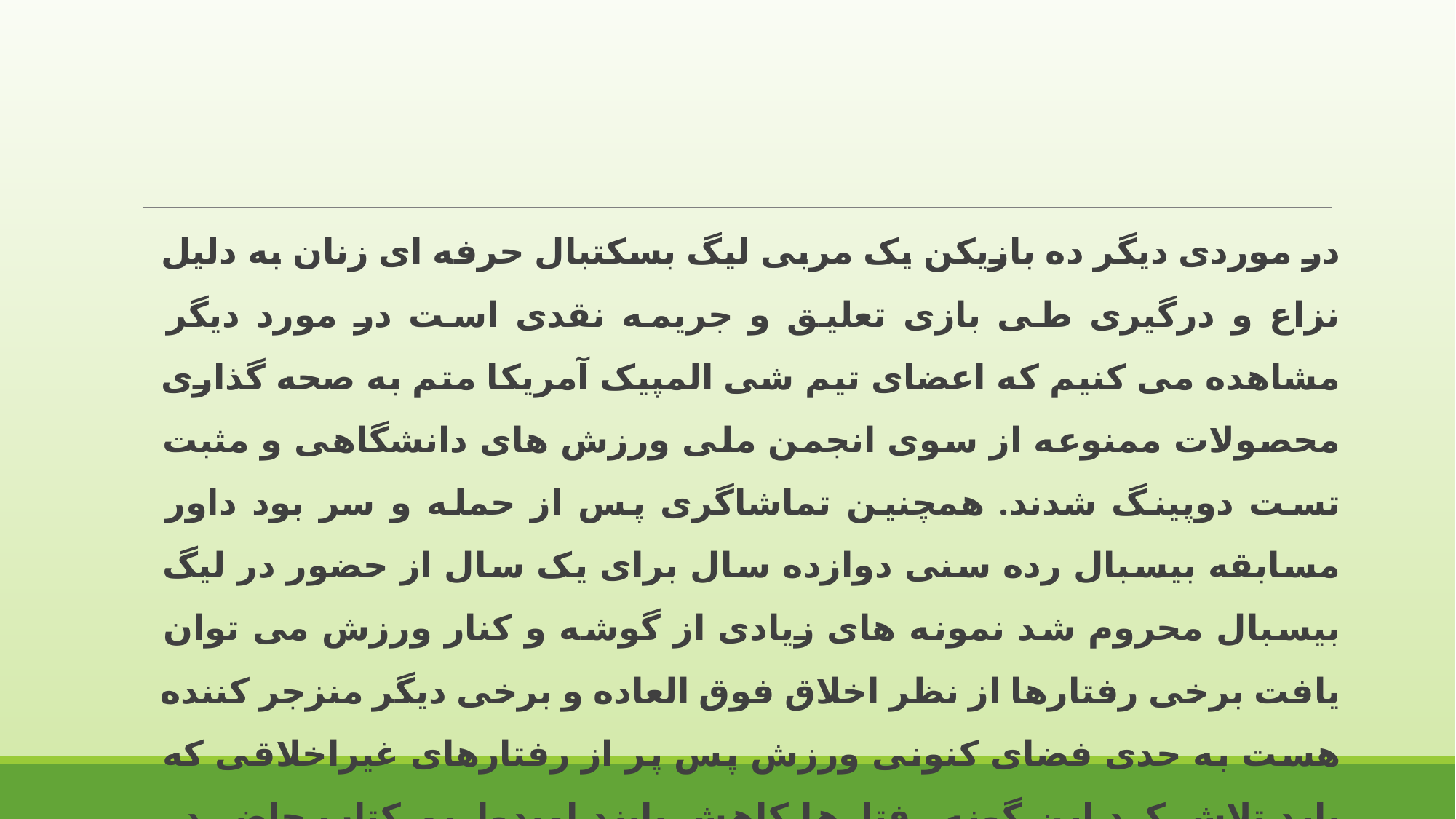

در موردی دیگر ده بازیکن یک مربی لیگ بسکتبال حرفه ای زنان به دلیل نزاع و درگیری طی بازی تعلیق و جریمه نقدی است در مورد دیگر مشاهده می کنیم که اعضای تیم شی المپیک آمریکا متم به صحه گذاری محصولات ممنوعه از سوی انجمن ملی ورزش های دانشگاهی و مثبت تست دوپینگ شدند. همچنین تماشاگری پس از حمله و سر بود داور مسابقه بیسبال رده سنی دوازده سال برای یک سال از حضور در لیگ بیسبال محروم شد نمونه های زیادی از گوشه و کنار ورزش می توان یافت برخی رفتارها از نظر اخلاق فوق العاده و برخی دیگر منزجر کننده هست به حدی فضای کنونی ورزش پس پر از رفتارهای غیراخلاقی که باید تلاش کرد این گونه رفتارها کاهش یابند امیدواریم کتاب حاضر در این راستا حرکت کند